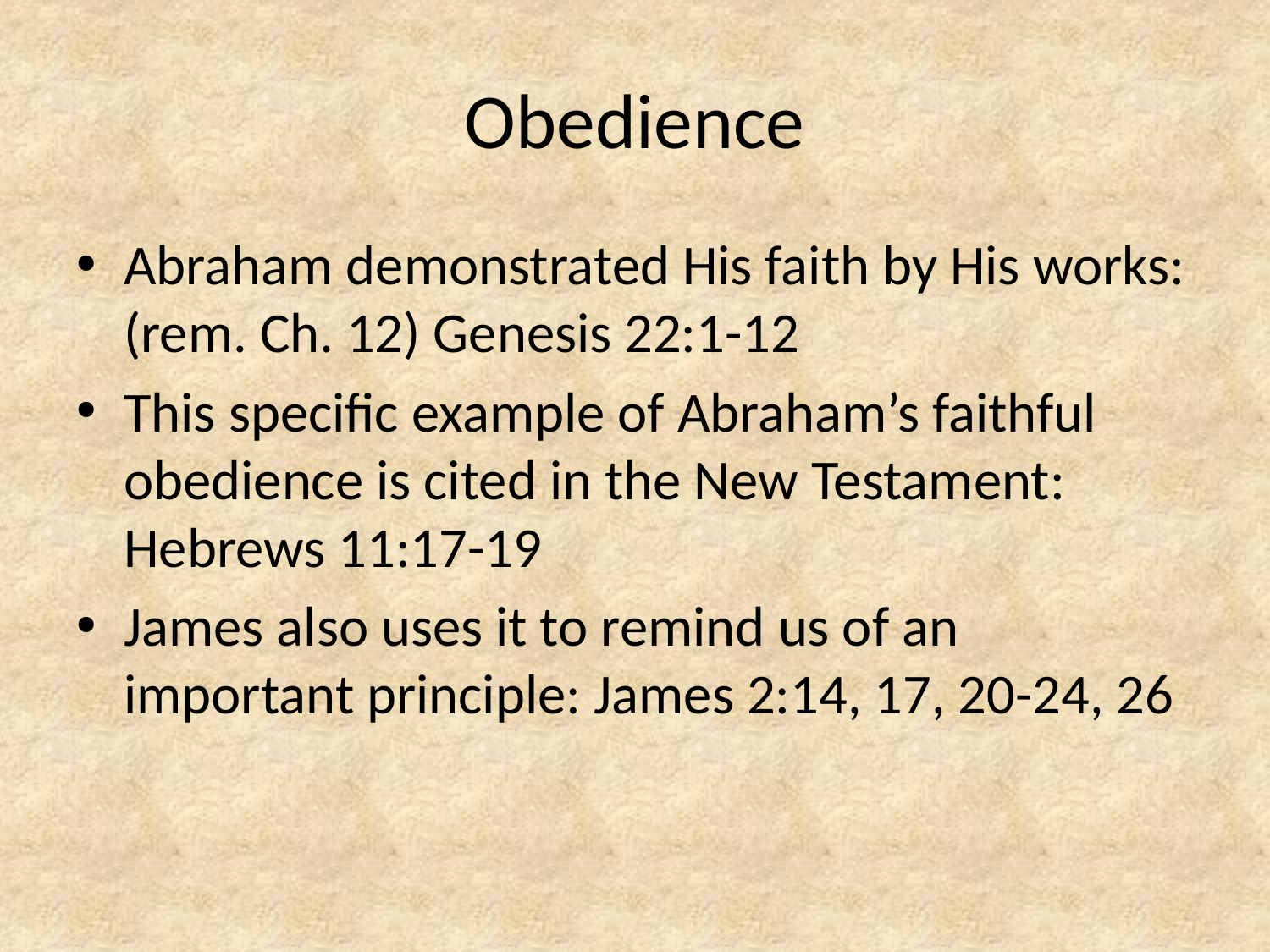

# Obedience
Abraham demonstrated His faith by His works: (rem. Ch. 12) Genesis 22:1-12
This specific example of Abraham’s faithful obedience is cited in the New Testament: Hebrews 11:17-19
James also uses it to remind us of an important principle: James 2:14, 17, 20-24, 26